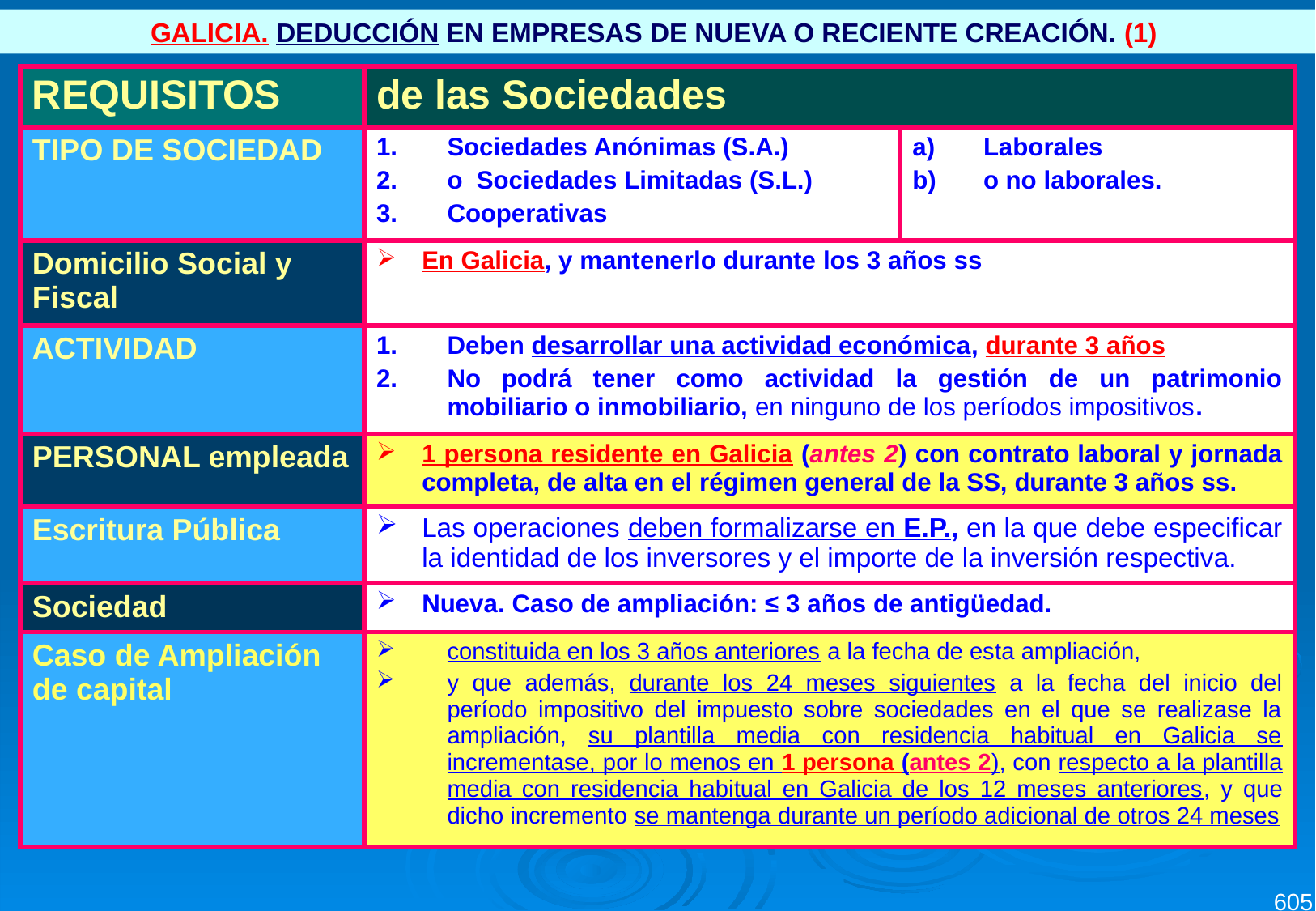

GALICIA. DEDUCCIÓN EN EMPRESAS DE NUEVA O RECIENTE CREACIÓN. (1)
| REQUISITOS | de las Sociedades |  |
| --- | --- | --- |
| TIPO DE SOCIEDAD | Sociedades Anónimas (S.A.) o Sociedades Limitadas (S.L.) Cooperativas | Laborales o no laborales. |
| Domicilio Social y Fiscal | En Galicia, y mantenerlo durante los 3 años ss |  |
| ACTIVIDAD | Deben desarrollar una actividad económica, durante 3 años No podrá tener como actividad la gestión de un patrimonio mobiliario o inmobiliario, en ninguno de los períodos impositivos. |  |
| PERSONAL empleada | 1 persona residente en Galicia (antes 2) con contrato laboral y jornada completa, de alta en el régimen general de la SS, durante 3 años ss. |  |
| Escritura Pública | Las operaciones deben formalizarse en E.P., en la que debe especificar la identidad de los inversores y el importe de la inversión respectiva. |  |
| Sociedad | Nueva. Caso de ampliación: ≤ 3 años de antigüedad. |  |
| Caso de Ampliación de capital | constituida en los 3 años anteriores a la fecha de esta ampliación, y que además, durante los 24 meses siguientes a la fecha del inicio del período impositivo del impuesto sobre sociedades en el que se realizase la ampliación, su plantilla media con residencia habitual en Galicia se incrementase, por lo menos en 1 persona (antes 2), con respecto a la plantilla media con residencia habitual en Galicia de los 12 meses anteriores, y que dicho incremento se mantenga durante un período adicional de otros 24 meses |  |

605